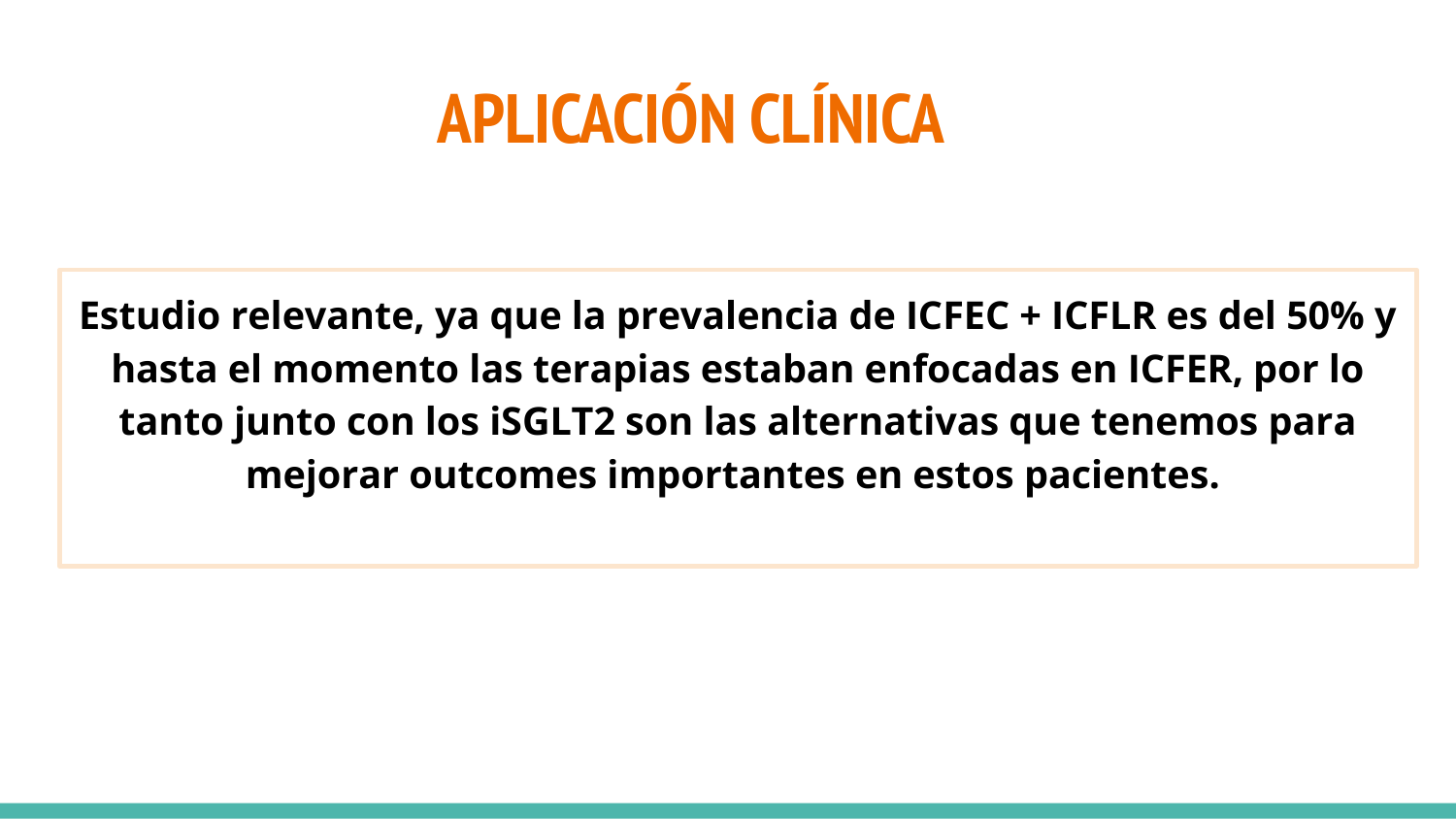

# APLICACIÓN CLÍNICA

Estudio relevante, ya que la prevalencia de ICFEC + ICFLR es del 50% y hasta el momento las terapias estaban enfocadas en ICFER, por lo tanto junto con los iSGLT2 son las alternativas que tenemos para mejorar outcomes importantes en estos pacientes.